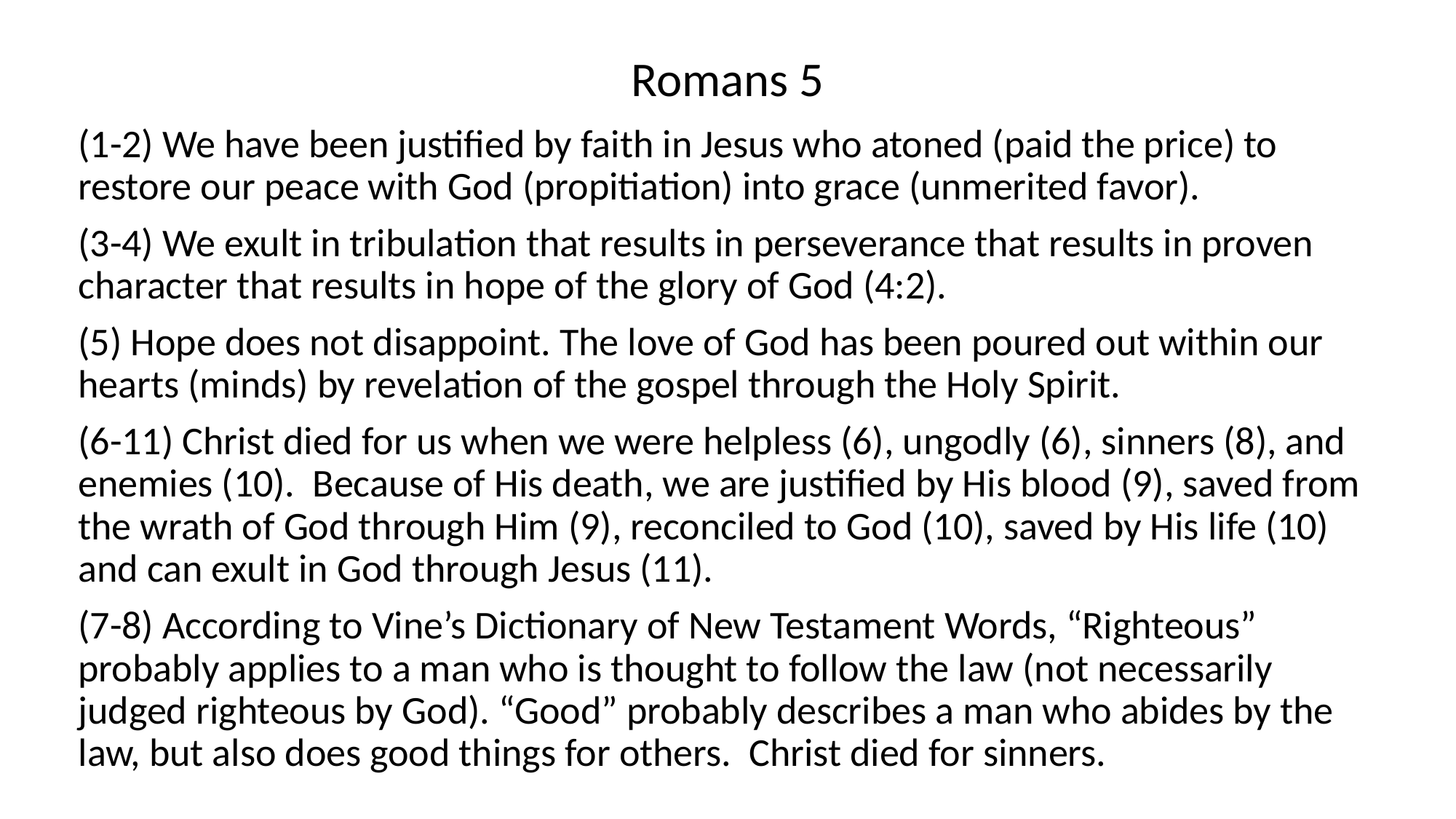

# Romans 5
(1-2) We have been justified by faith in Jesus who atoned (paid the price) to restore our peace with God (propitiation) into grace (unmerited favor).
(3-4) We exult in tribulation that results in perseverance that results in proven character that results in hope of the glory of God (4:2).
(5) Hope does not disappoint. The love of God has been poured out within our hearts (minds) by revelation of the gospel through the Holy Spirit.
(6-11) Christ died for us when we were helpless (6), ungodly (6), sinners (8), and enemies (10).  Because of His death, we are justified by His blood (9), saved from the wrath of God through Him (9), reconciled to God (10), saved by His life (10) and can exult in God through Jesus (11).
(7-8) According to Vine’s Dictionary of New Testament Words, “Righteous” probably applies to a man who is thought to follow the law (not necessarily judged righteous by God). “Good” probably describes a man who abides by the law, but also does good things for others.  Christ died for sinners.